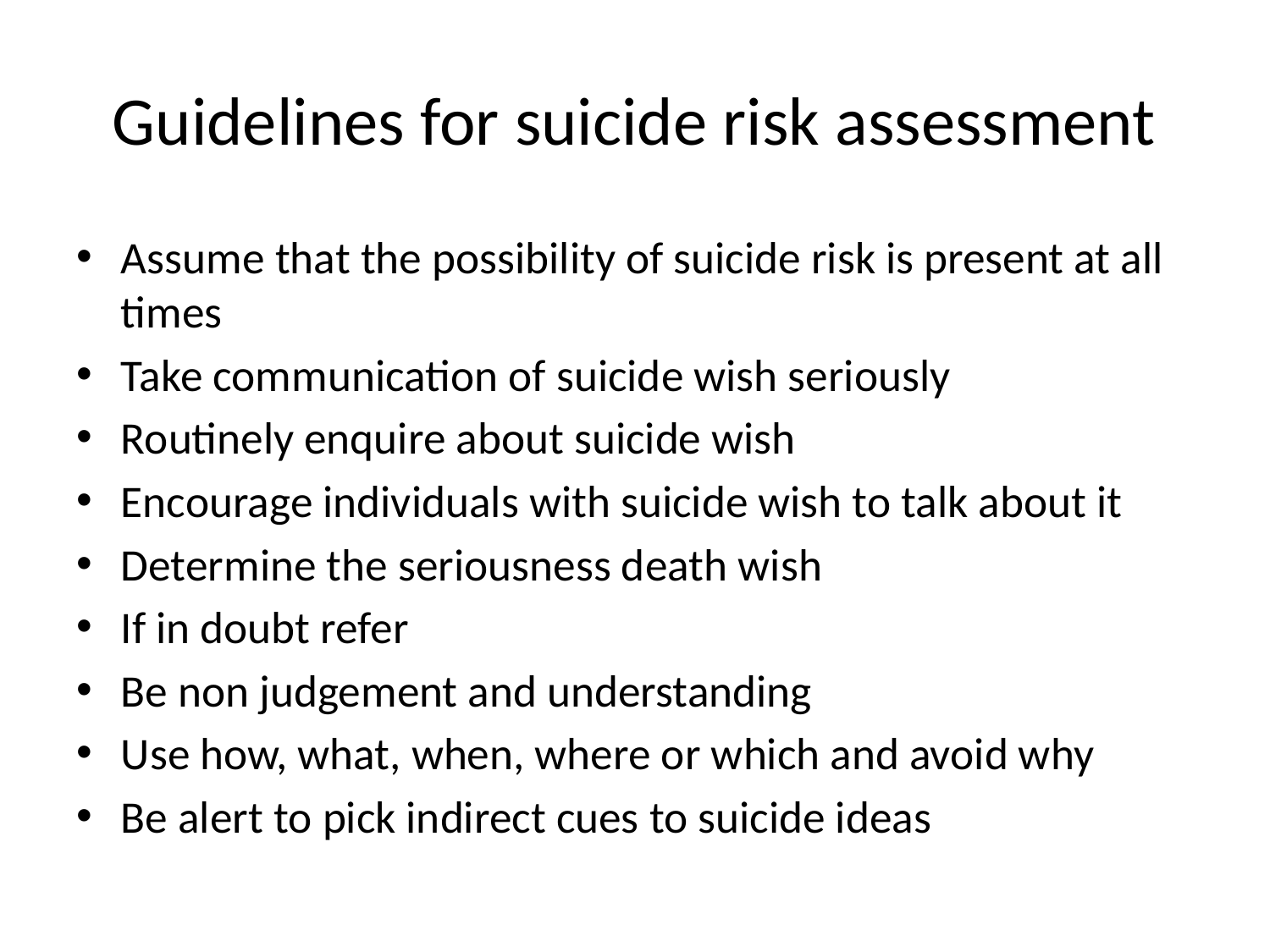

# Guidelines for suicide risk assessment
Assume that the possibility of suicide risk is present at all times
Take communication of suicide wish seriously
Routinely enquire about suicide wish
Encourage individuals with suicide wish to talk about it
Determine the seriousness death wish
If in doubt refer
Be non judgement and understanding
Use how, what, when, where or which and avoid why
Be alert to pick indirect cues to suicide ideas